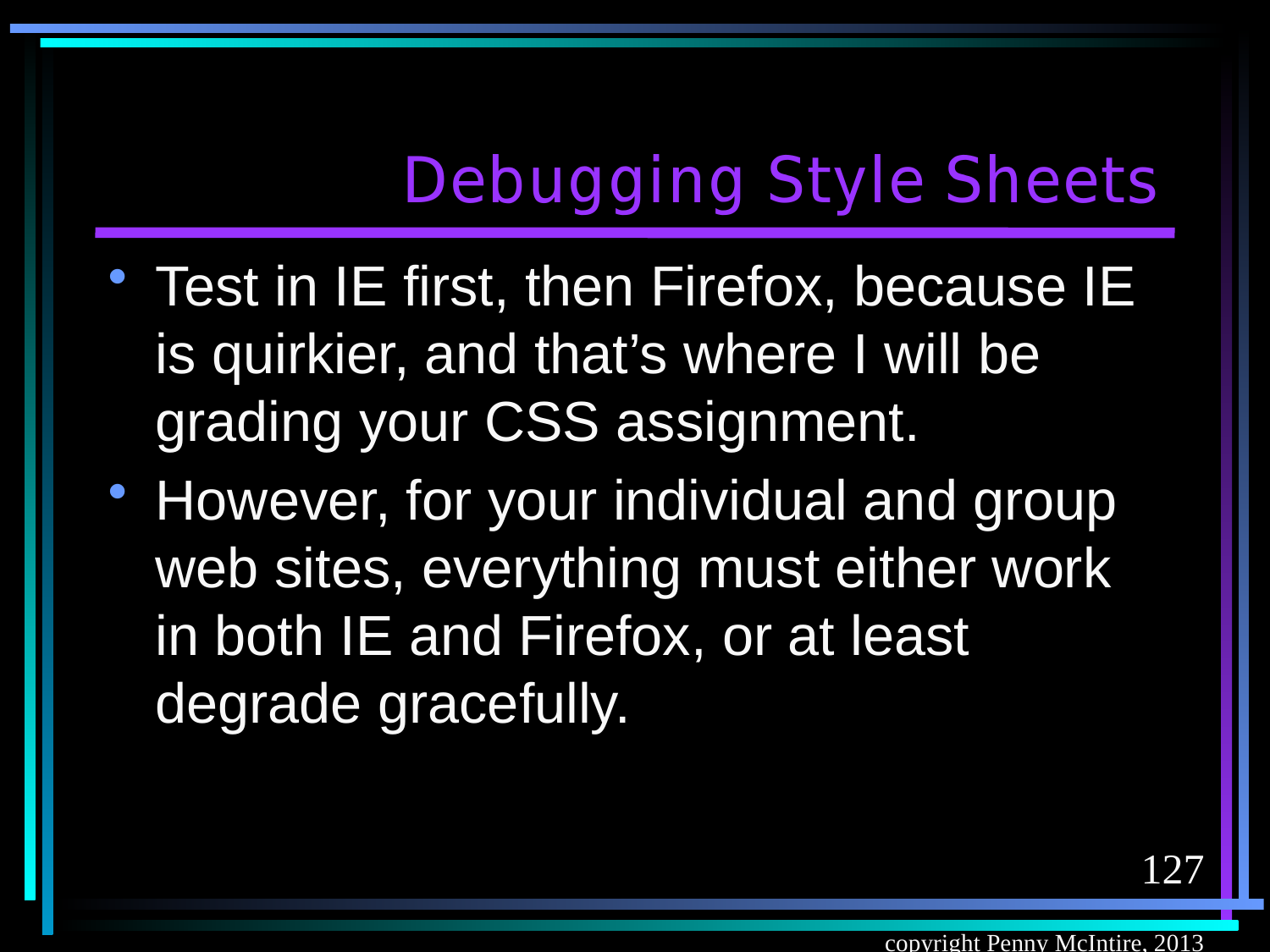

# Debugging Style Sheets
Test in IE first, then Firefox, because IE is quirkier, and that’s where I will be grading your CSS assignment.
However, for your individual and group web sites, everything must either work in both IE and Firefox, or at least degrade gracefully.
127
copyright Penny McIntire, 2013